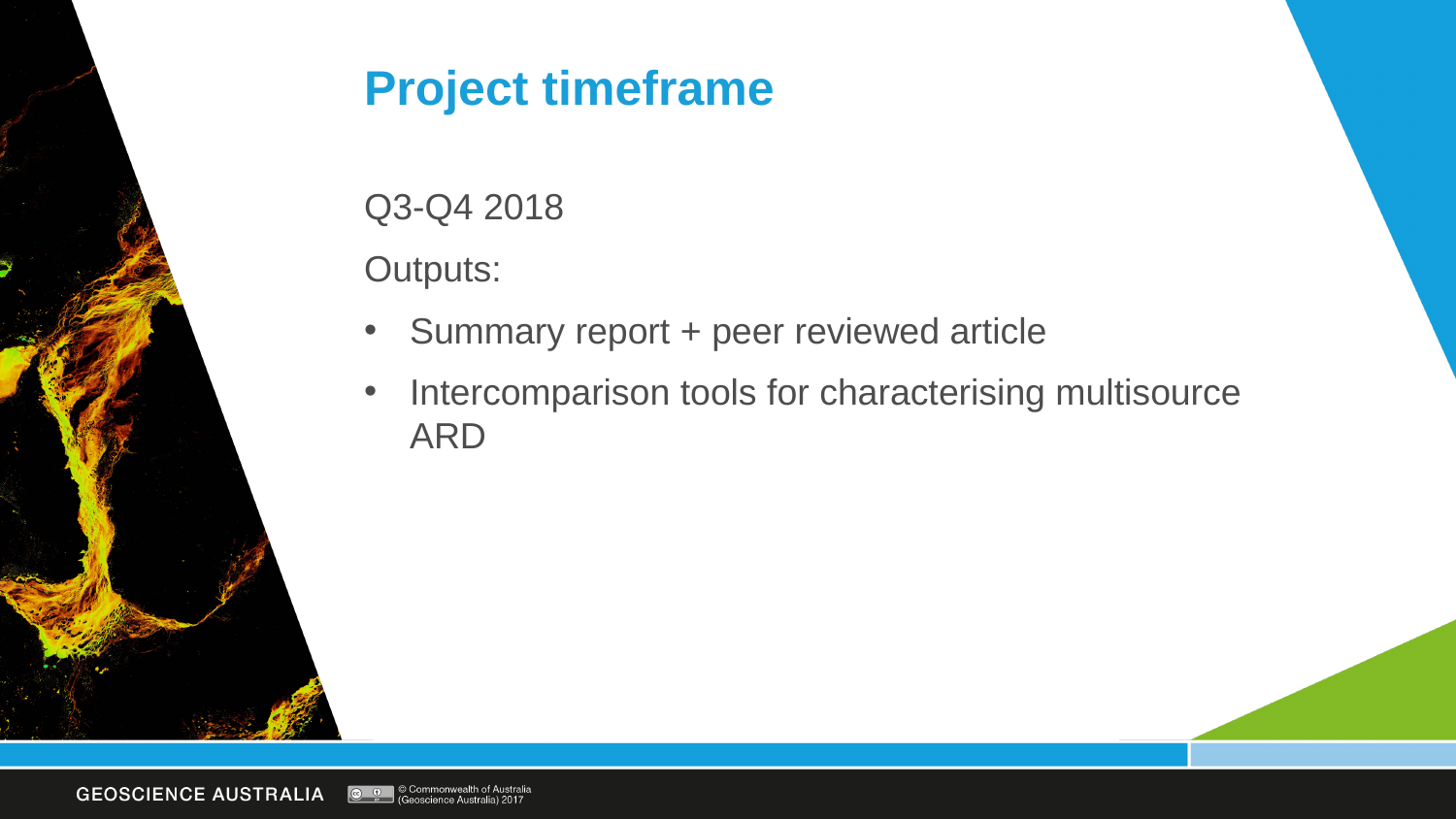

# Project timeframe

Q3-Q4 2018
Outputs:
Summary report + peer reviewed article
Intercomparison tools for characterising multisource ARD